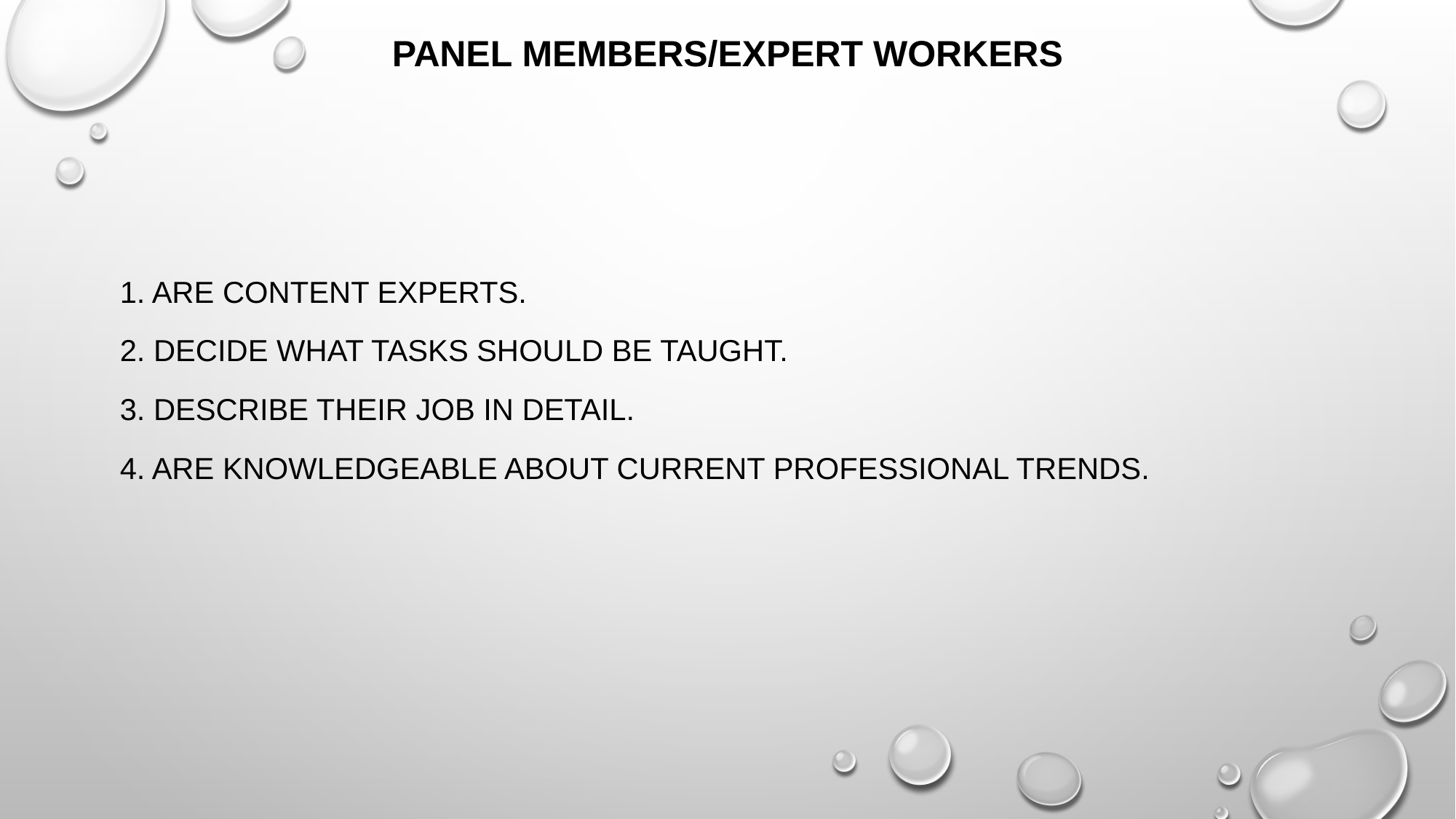

Panel Members/Expert Workers

1. Are content experts.
2. Decide what tasks should be taught.
3. Describe their job in detail.
4. Are knowledgeable about current professional trends.